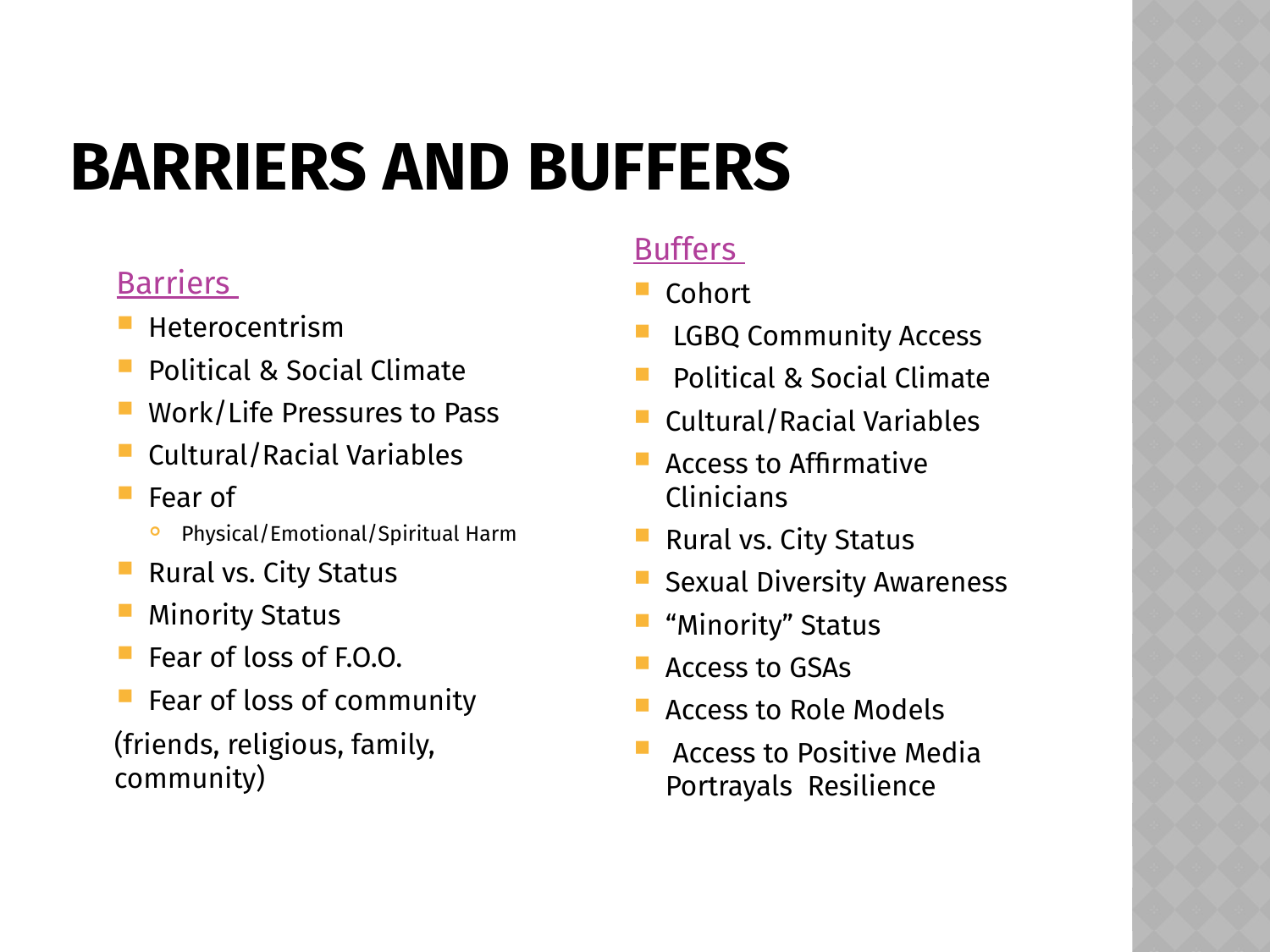

# Barriers and Buffers

Barriers
Heterocentrism
Political & Social Climate
Work/Life Pressures to Pass
Cultural/Racial Variables
Fear of
Physical/Emotional/Spiritual Harm
Rural vs. City Status
Minority Status
Fear of loss of F.O.O.
Fear of loss of community
   	(friends, religious, family, community)

Buffers
Cohort
 LGBQ Community Access
 Political & Social Climate
Cultural/Racial Variables
Access to Affirmative Clinicians
Rural vs. City Status
Sexual Diversity Awareness
“Minority” Status
Access to GSAs
Access to Role Models
 Access to Positive Media Portrayals  Resilience